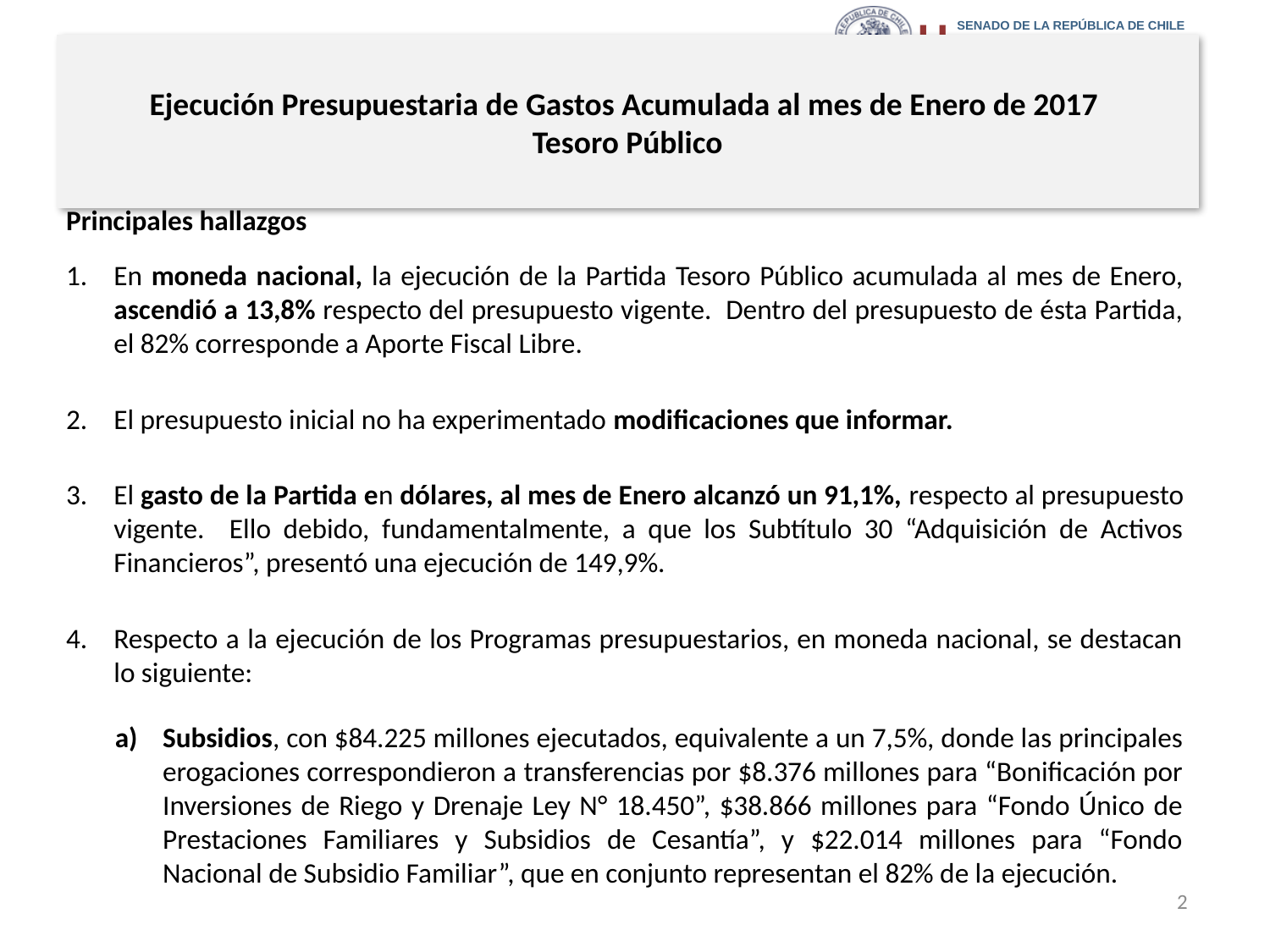

# Ejecución Presupuestaria de Gastos Acumulada al mes de Enero de 2017 Tesoro Público
Principales hallazgos
En moneda nacional, la ejecución de la Partida Tesoro Público acumulada al mes de Enero, ascendió a 13,8% respecto del presupuesto vigente.  Dentro del presupuesto de ésta Partida, el 82% corresponde a Aporte Fiscal Libre.
El presupuesto inicial no ha experimentado modificaciones que informar.
El gasto de la Partida en dólares, al mes de Enero alcanzó un 91,1%, respecto al presupuesto vigente.  Ello debido, fundamentalmente, a que los Subtítulo 30 “Adquisición de Activos Financieros”, presentó una ejecución de 149,9%.
Respecto a la ejecución de los Programas presupuestarios, en moneda nacional, se destacan lo siguiente:
Subsidios, con $84.225 millones ejecutados, equivalente a un 7,5%, donde las principales erogaciones correspondieron a transferencias por $8.376 millones para “Bonificación por Inversiones de Riego y Drenaje Ley N° 18.450”, $38.866 millones para “Fondo Único de Prestaciones Familiares y Subsidios de Cesantía”, y $22.014 millones para “Fondo Nacional de Subsidio Familiar”, que en conjunto representan el 82% de la ejecución.
2